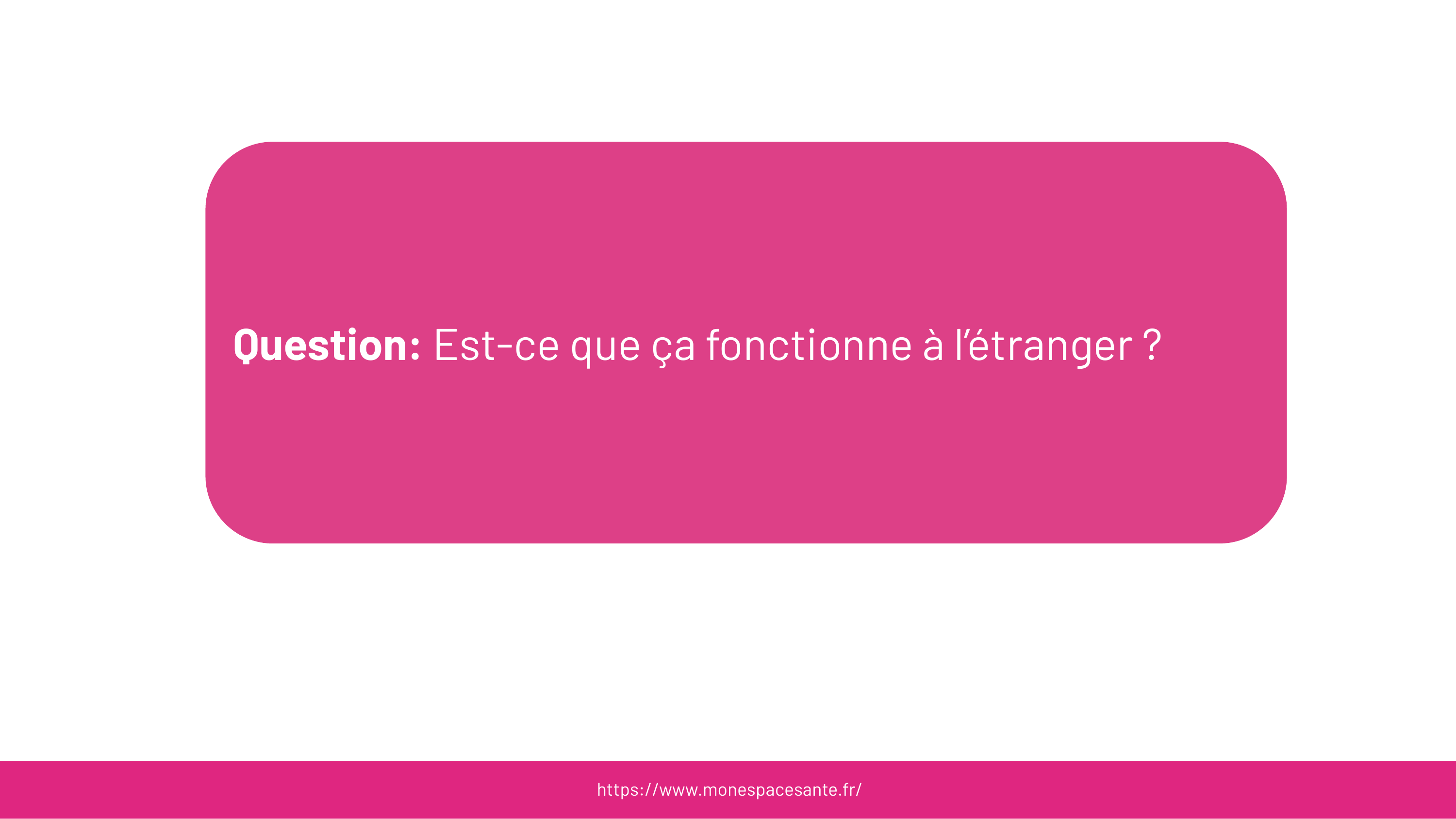

Question: Est-ce que ça fonctionne à l’étranger ?